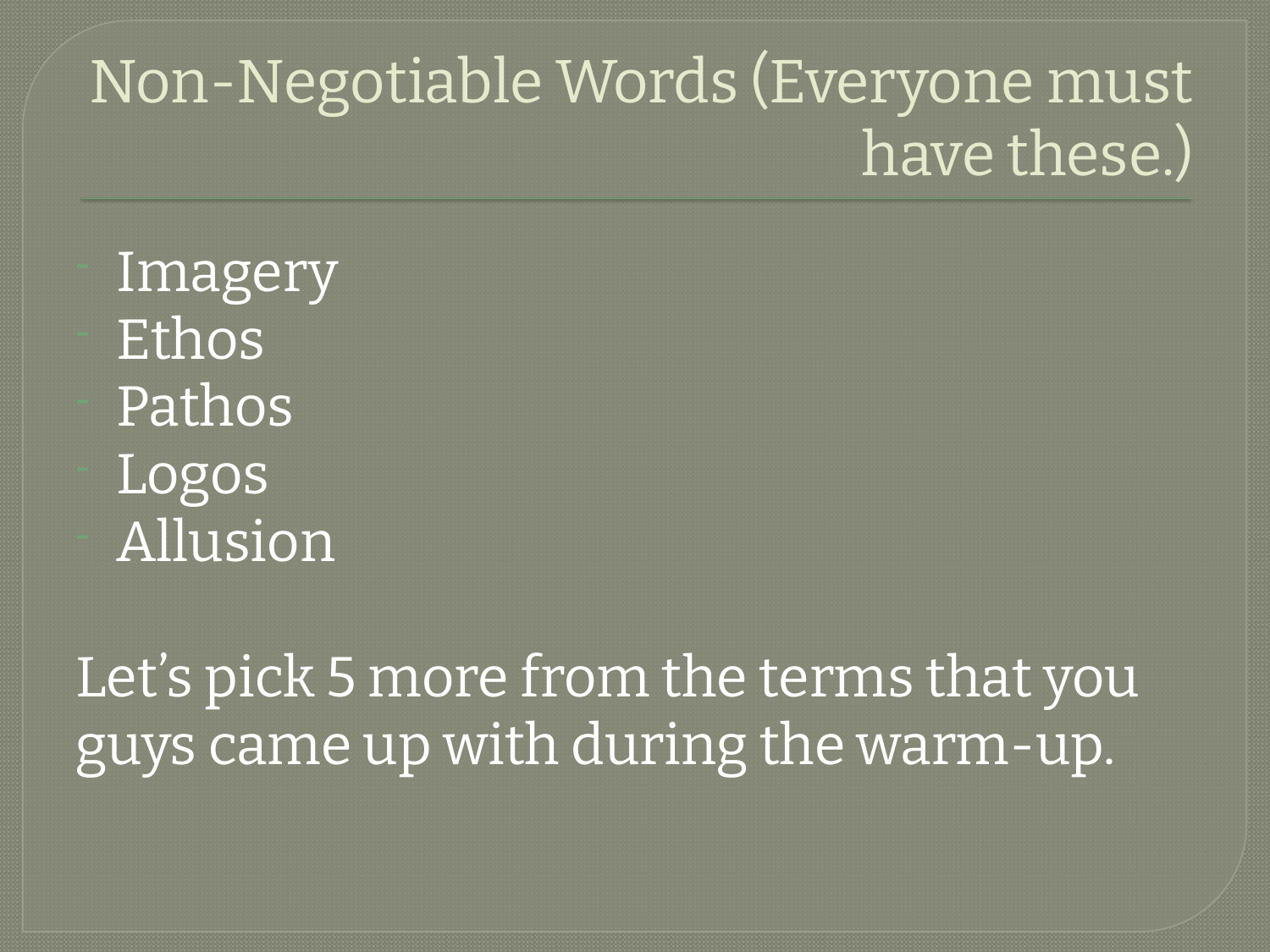

# Non-Negotiable Words (Everyone must have these.)
Imagery
Ethos
Pathos
Logos
Allusion

Let’s pick 5 more from the terms that you guys came up with during the warm-up.